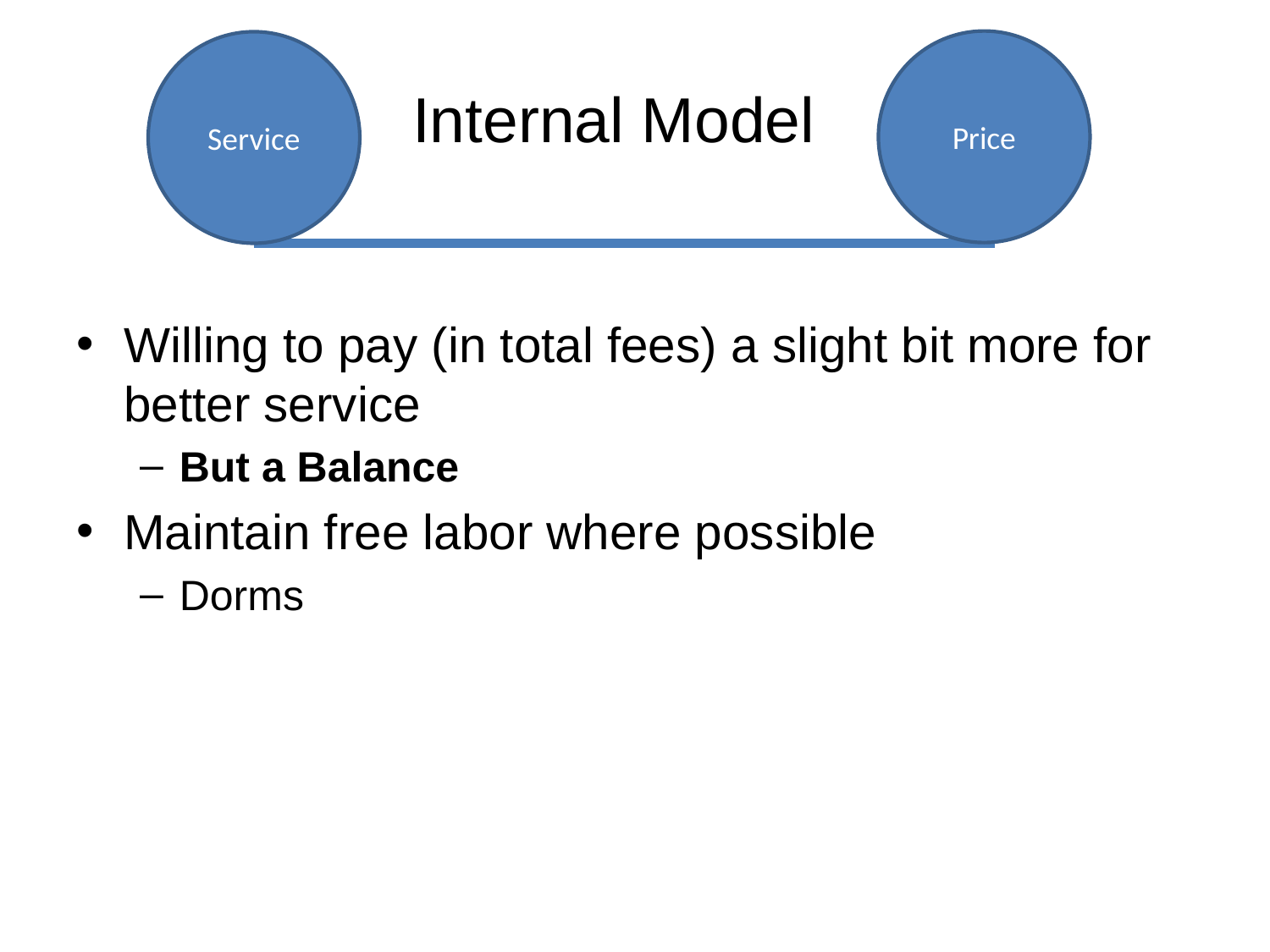

Price
Service
# Internal Model
Willing to pay (in total fees) a slight bit more for better service
But a Balance
Maintain free labor where possible
Dorms